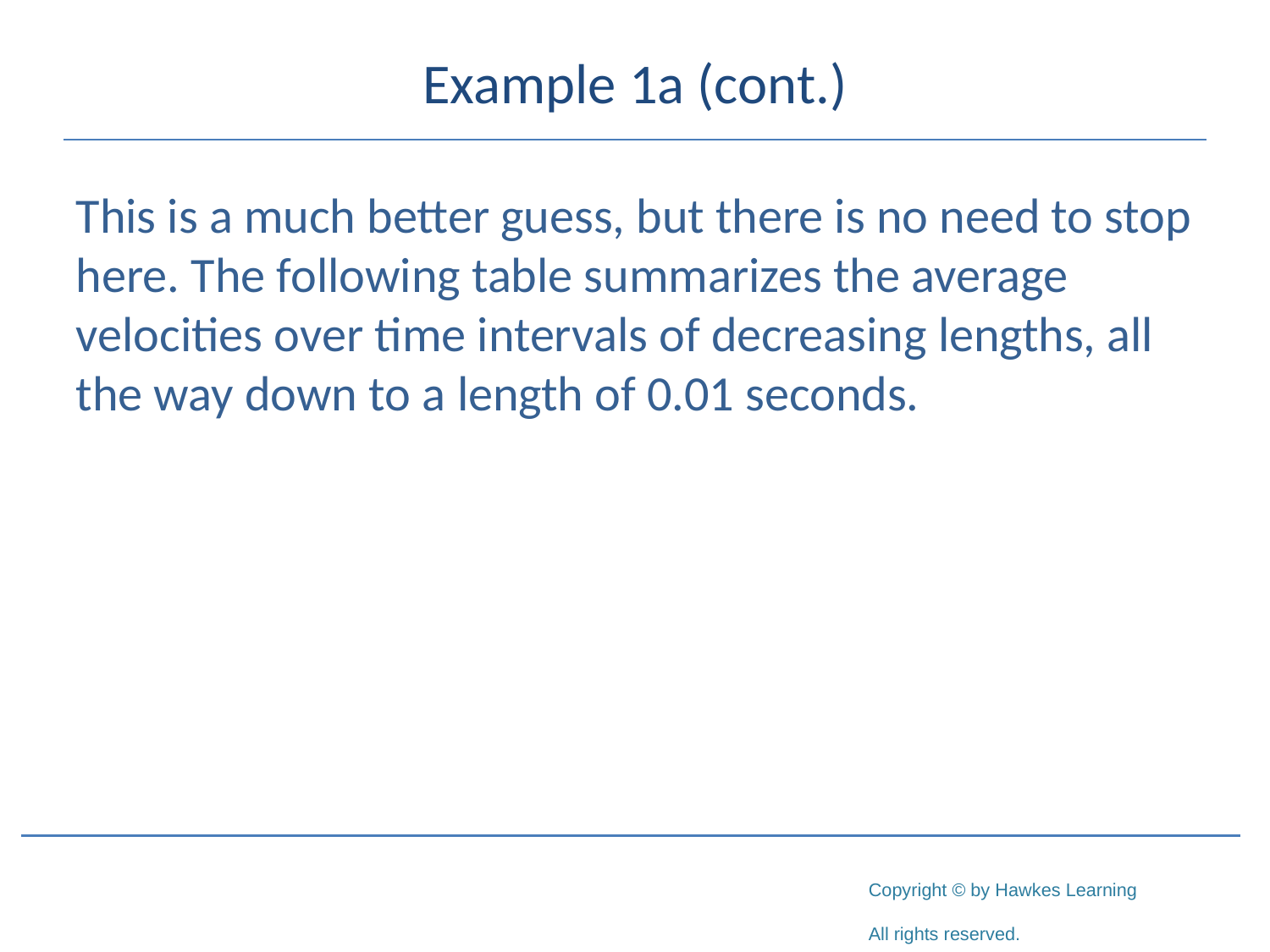

# Example 1a (cont.)
This is a much better guess, but there is no need to stop here. The following table summarizes the average velocities over time intervals of decreasing lengths, all the way down to a length of 0.01 seconds.